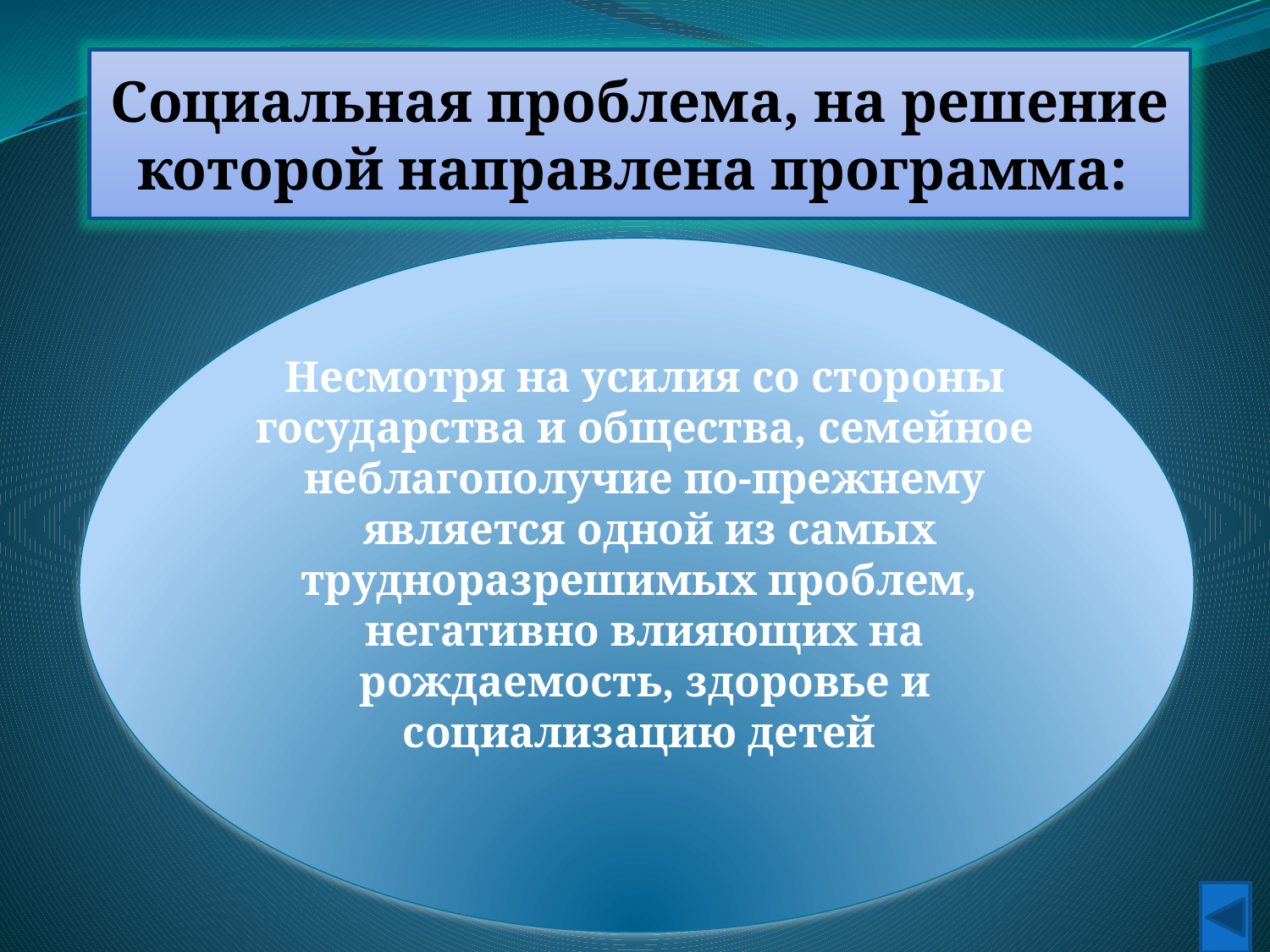

Социальная проблема, на решение которой направлена программа:

Несмотря на усилия со стороны государства и общества, семейное неблагополучие по-прежнему
 является одной из самых трудноразрешимых проблем,
негативно влияющих на рождаемость, здоровье и социализацию детей